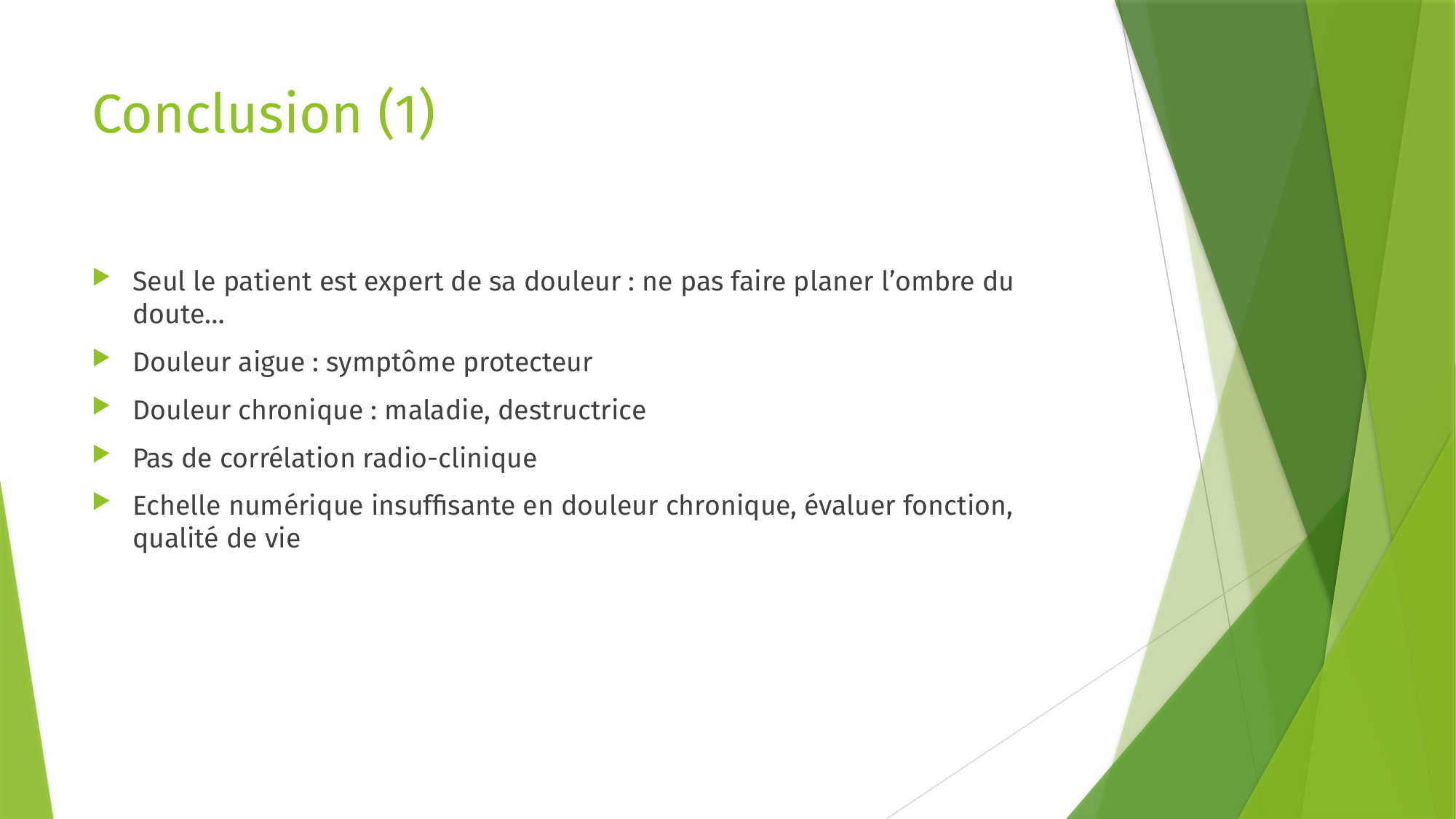

# Conclusion (1)
Seul le patient est expert de sa douleur : ne pas faire planer l’ombre du doute…
Douleur aigue : symptôme protecteur
Douleur chronique : maladie, destructrice
Pas de corrélation radio-clinique
Echelle numérique insuffisante en douleur chronique, évaluer fonction, qualité de vie